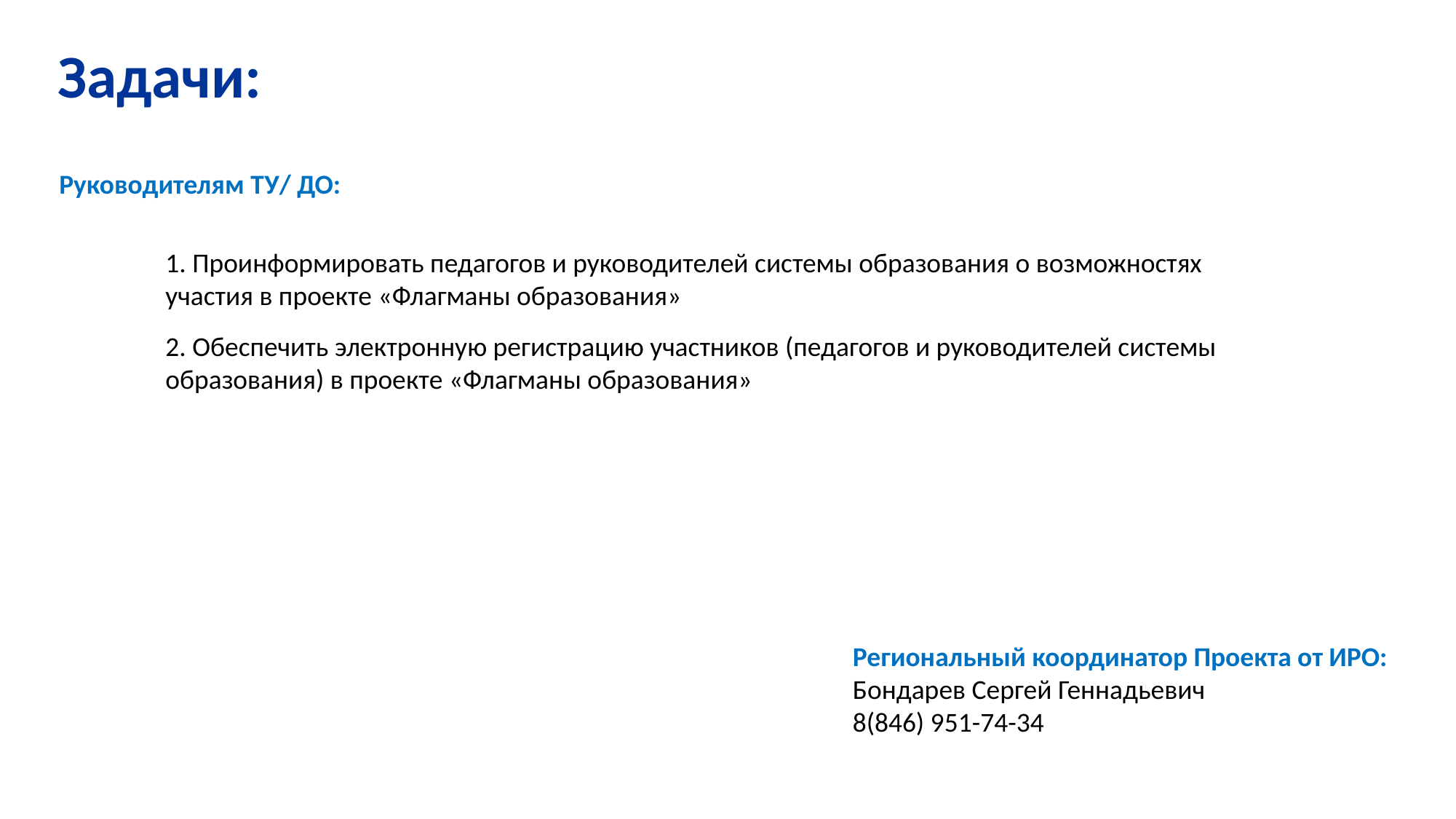

Задачи:
Руководителям ТУ/ ДО:
1. Проинформировать педагогов и руководителей системы образования о возможностях участия в проекте «Флагманы образования»
2. Обеспечить электронную регистрацию участников (педагогов и руководителей системы образования) в проекте «Флагманы образования»
Региональный координатор Проекта от ИРО:
Бондарев Сергей Геннадьевич
8(846) 951-74-34